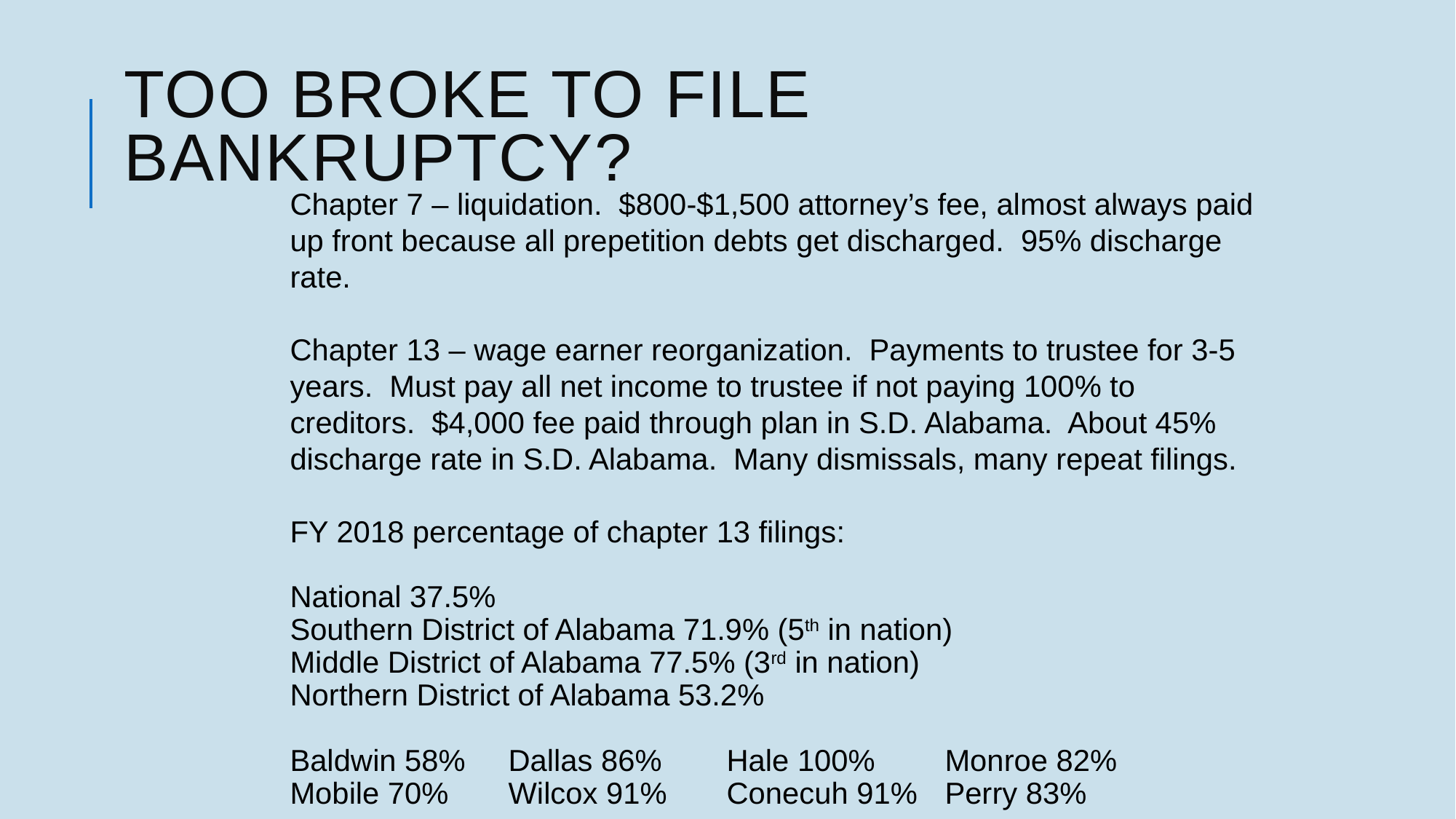

# Too broke to file Bankruptcy?
Chapter 7 – liquidation.  $800-$1,500 attorney’s fee, almost always paid up front because all prepetition debts get discharged.  95% discharge rate.

Chapter 13 – wage earner reorganization.  Payments to trustee for 3-5 years.  Must pay all net income to trustee if not paying 100% to creditors.  $4,000 fee paid through plan in S.D. Alabama.  About 45% discharge rate in S.D. Alabama.  Many dismissals, many repeat filings.

FY 2018 percentage of chapter 13 filings:

National 37.5%
Southern District of Alabama 71.9% (5th in nation)
Middle District of Alabama 77.5% (3rd in nation)
Northern District of Alabama 53.2%

Baldwin 58%	Dallas 86%	Hale 100%	Monroe 82%
Mobile 70%	Wilcox 91%	Conecuh 91%	Perry 83%